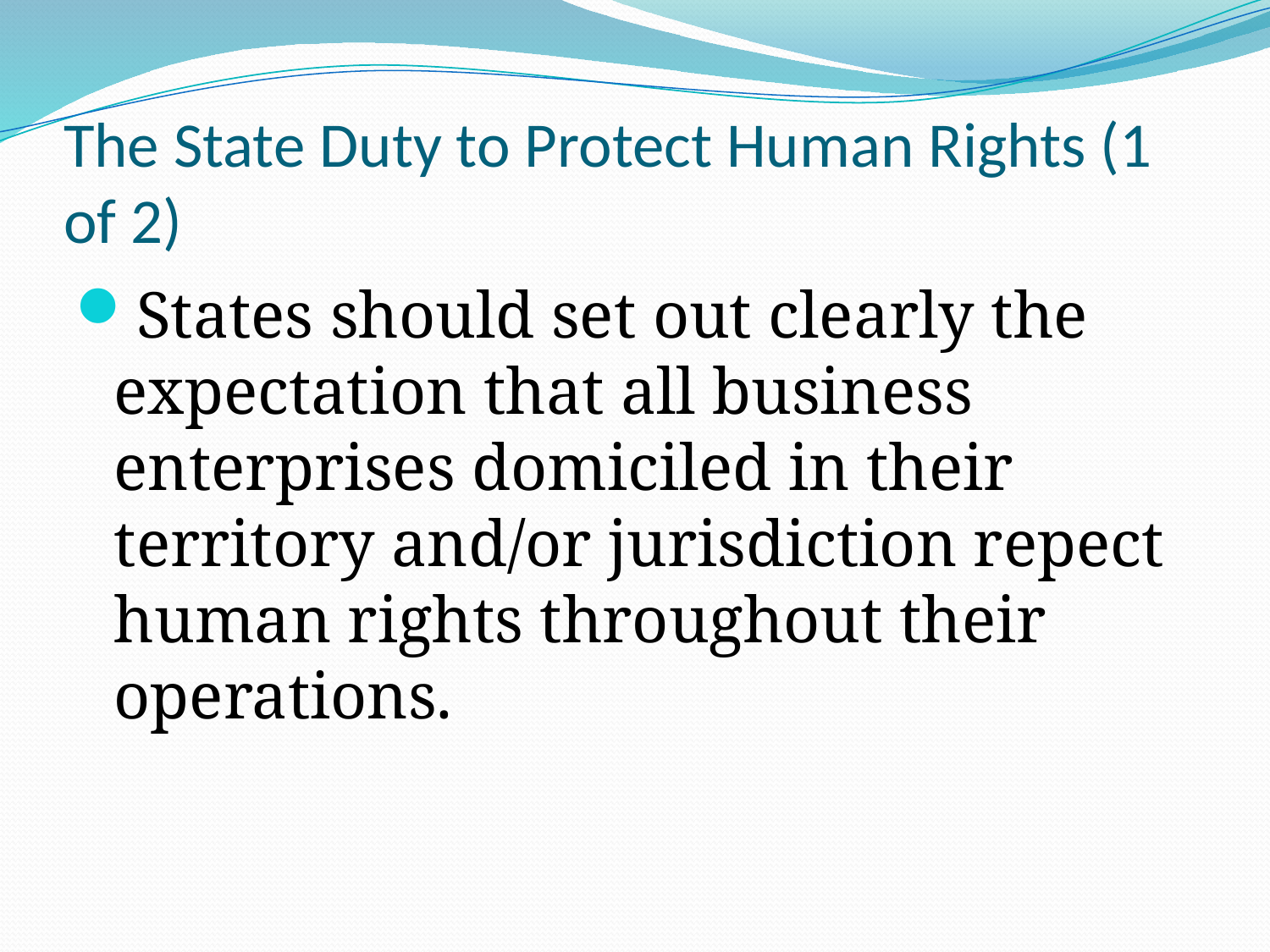

# The State Duty to Protect Human Rights (1 of 2)
States should set out clearly the expectation that all business enterprises domiciled in their territory and/or jurisdiction repect human rights throughout their operations.